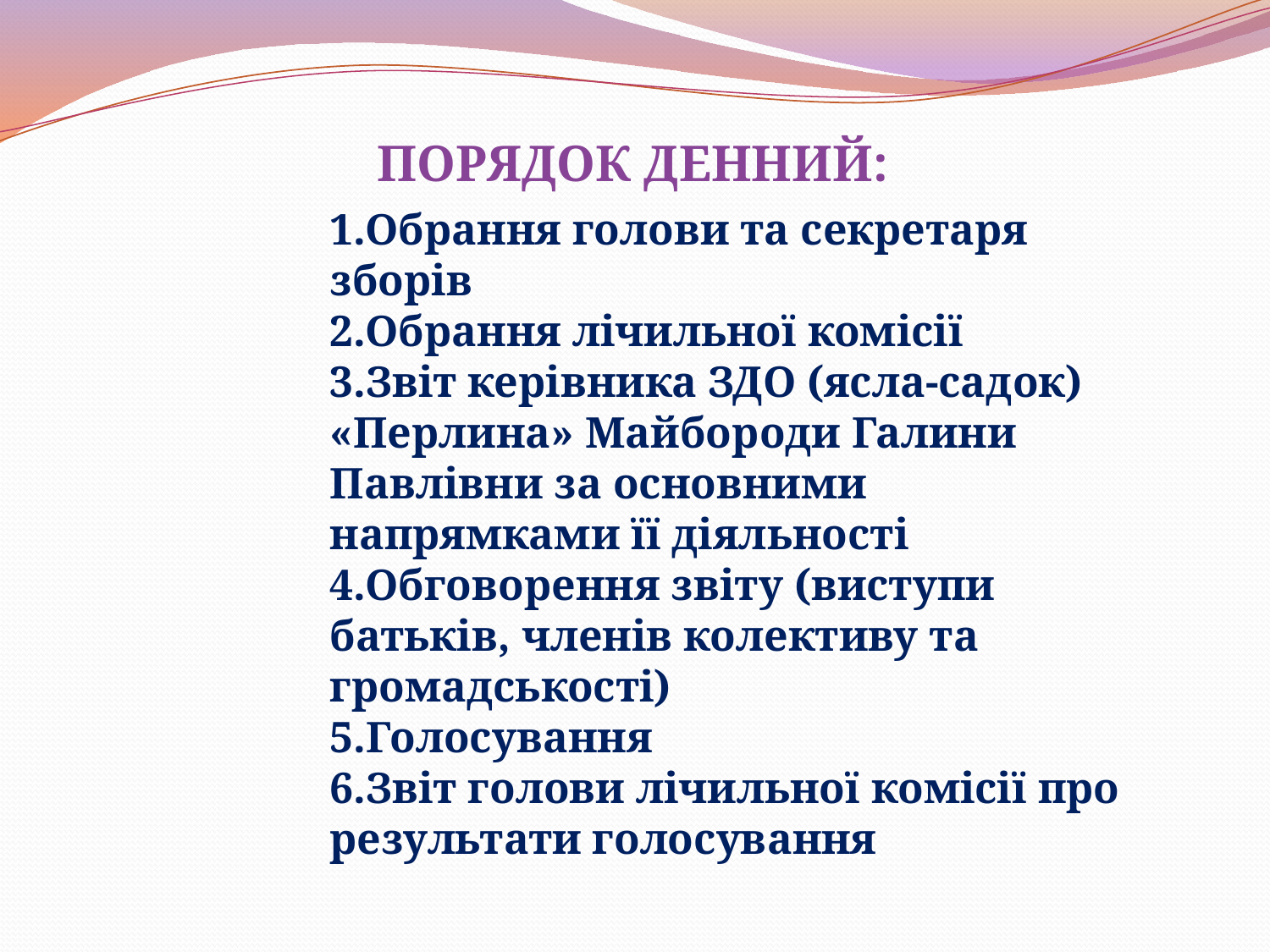

ПОРЯДОК ДЕННИЙ:
1.Обрання голови та секретаря зборів
2.Обрання лічильної комісії
3.Звіт керівника ЗДО (ясла-садок) «Перлина» Майбороди Галини Павлівни за основними напрямками її діяльності
4.Обговорення звіту (виступи батьків, членів колективу та громадськості)
5.Голосування
6.Звіт голови лічильної комісії про результати голосування